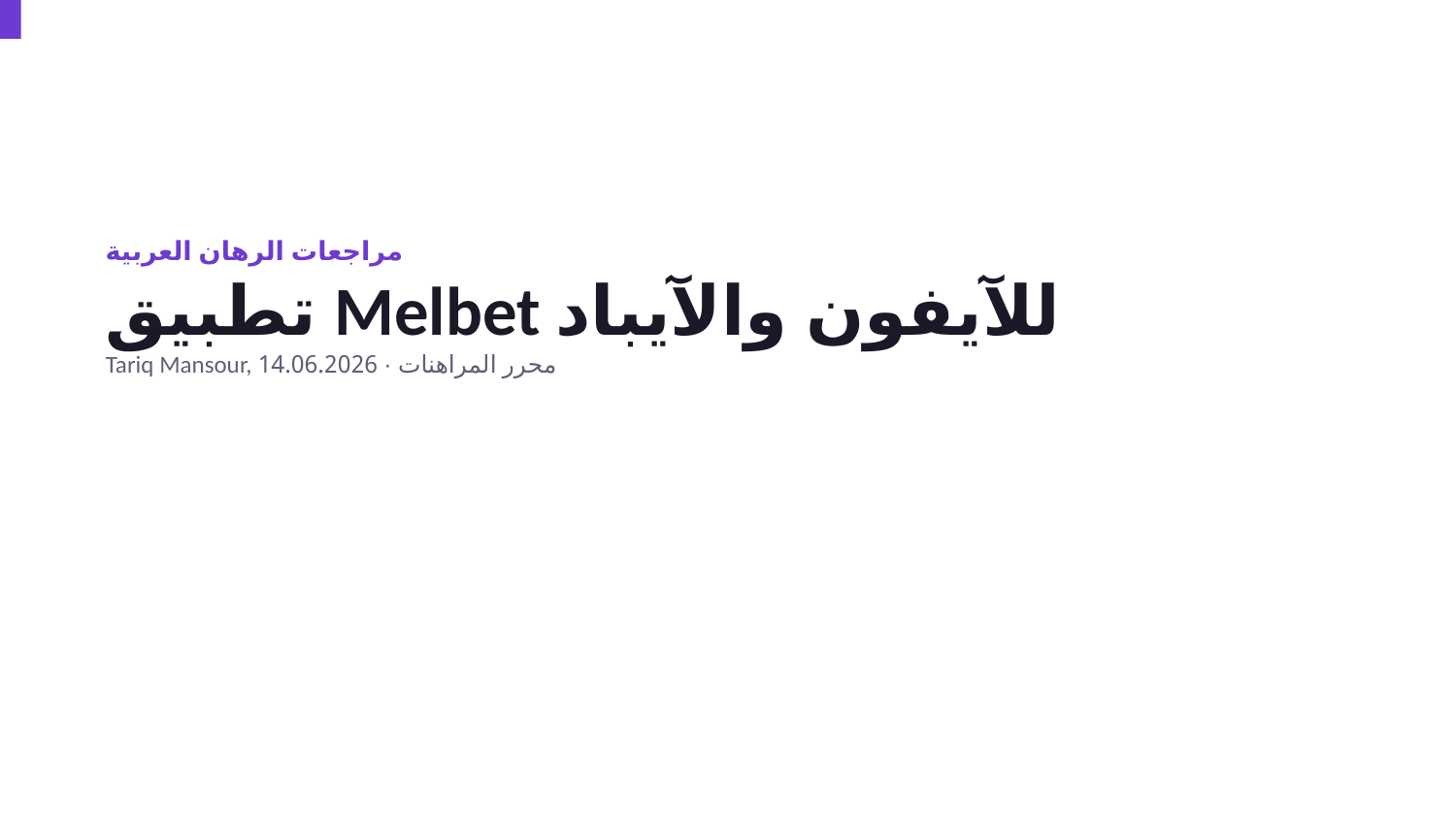

مراجعات الرهان العربية
تطبيق Melbet للآيفون والآيباد
Tariq Mansour, محرر المراهنات · 14.06.2026